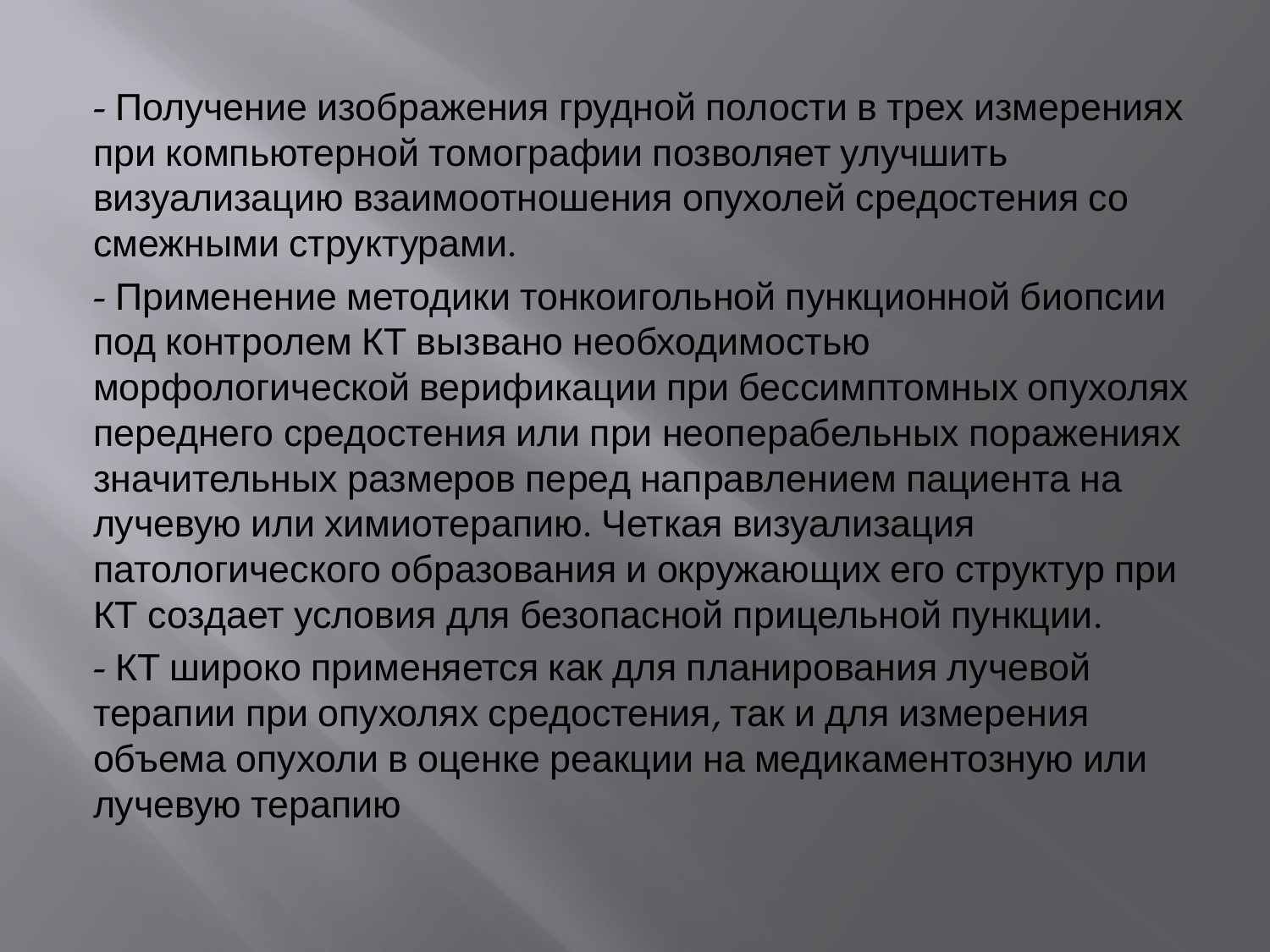

- Получение изображения грудной полости в трех измерениях при компьютерной томографии позволяет улучшить визуализацию взаимоотношения опухолей средостения со смежными структурами.
- Применение методики тонкоигольной пункционной биопсии под контролем КТ вызвано необходимостью морфологической верификации при бессимптомных опухолях переднего средостения или при неоперабельных поражениях значительных размеров перед направлением пациента на лучевую или химиотерапию. Четкая визуализация патологического образования и окружающих его структур при КТ создает условия для безопасной прицельной пункции.
- КТ широко применяется как для планирования лучевой терапии при опухолях средостения, так и для измерения объема опухоли в оценке реакции на медикаментозную или лучевую терапию